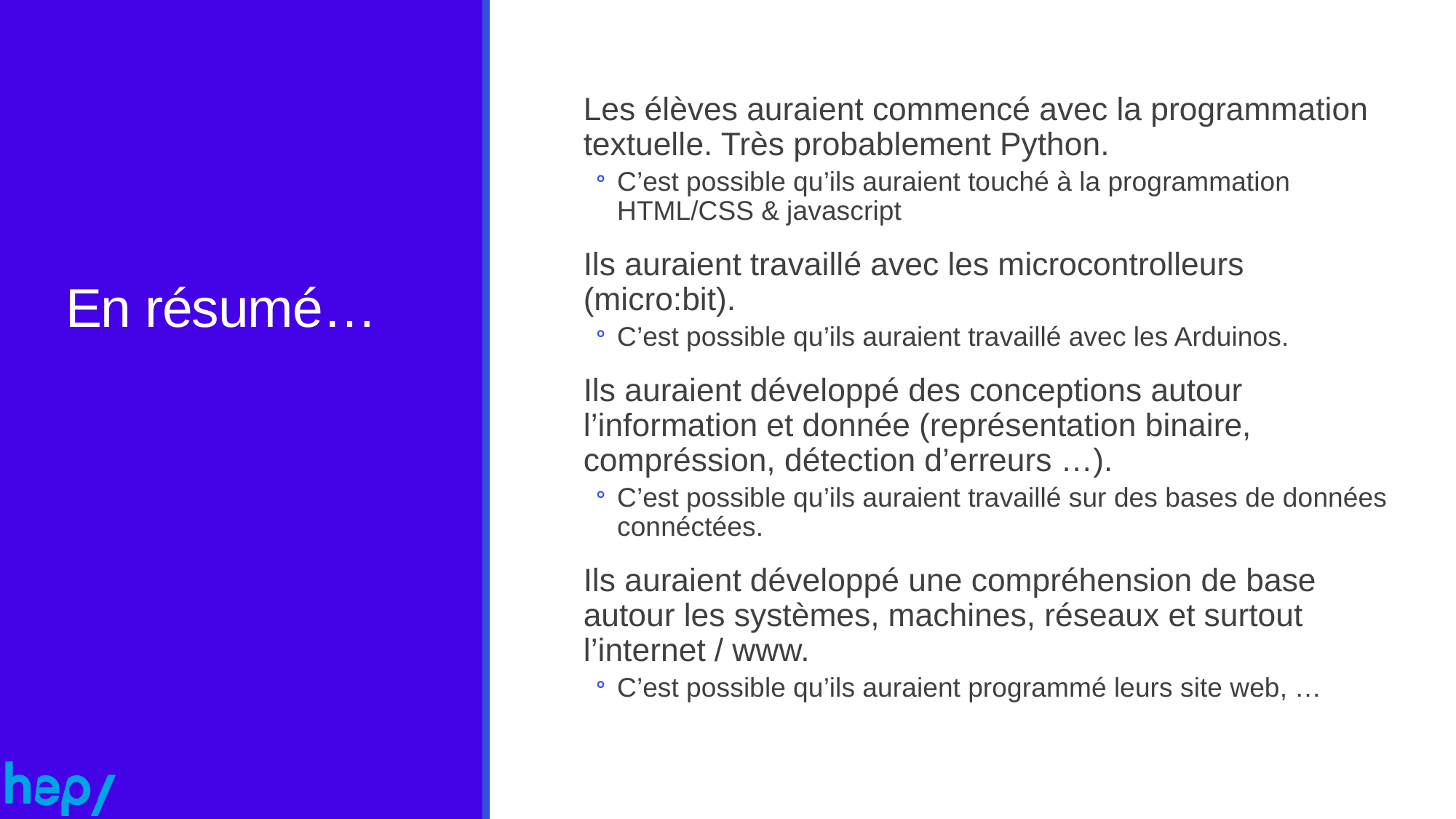

# En résumé…
Les élèves auraient commencé avec la programmation textuelle. Très probablement Python.
C’est possible qu’ils auraient touché à la programmation HTML/CSS & javascript
Ils auraient travaillé avec les microcontrolleurs (micro:bit).
C’est possible qu’ils auraient travaillé avec les Arduinos.
Ils auraient développé des conceptions autour l’information et donnée (représentation binaire, compréssion, détection d’erreurs …).
C’est possible qu’ils auraient travaillé sur des bases de données connéctées.
Ils auraient développé une compréhension de base autour les systèmes, machines, réseaux et surtout l’internet / www.
C’est possible qu’ils auraient programmé leurs site web, …